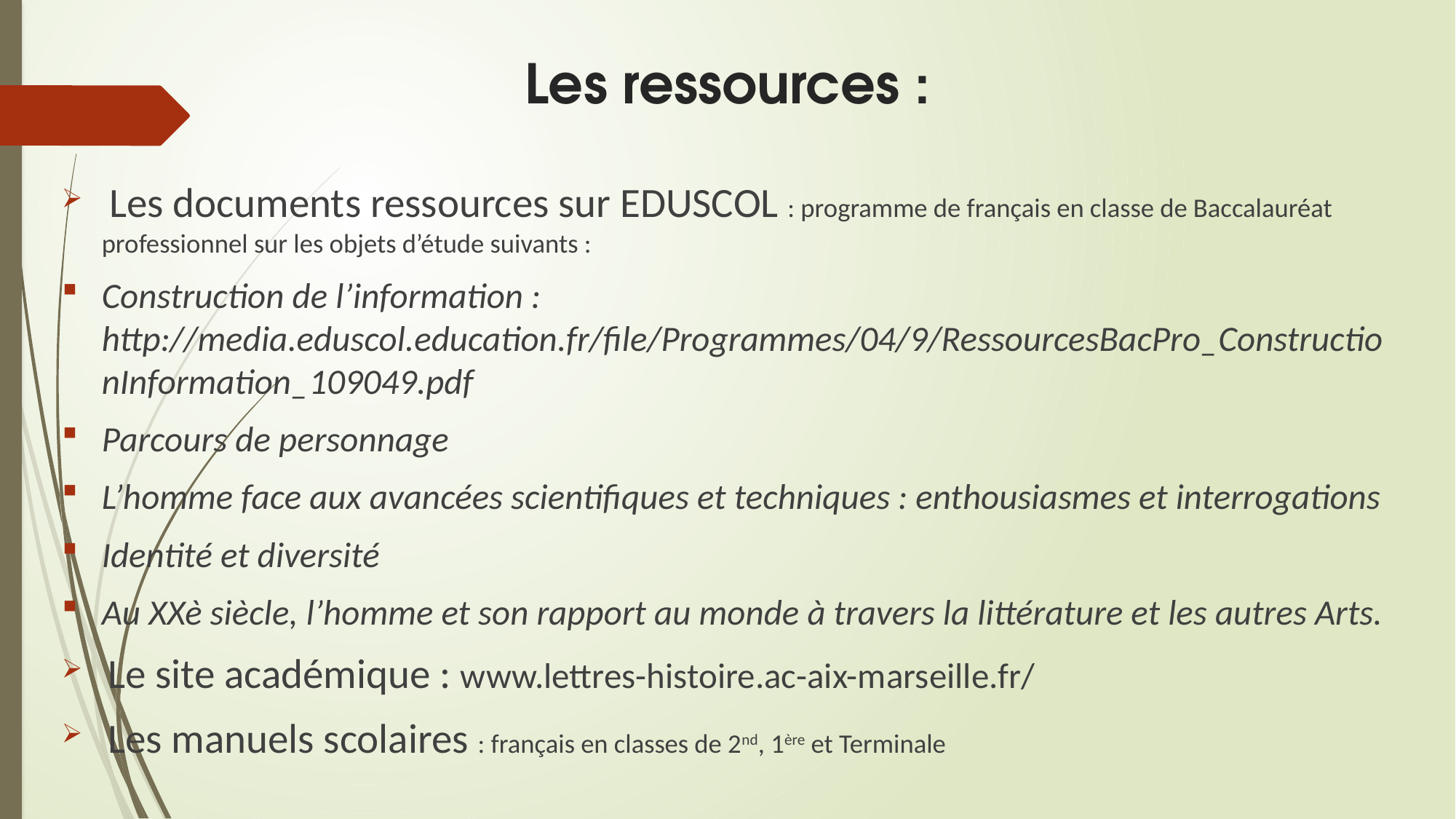

# Les ressources :
 Les documents ressources sur EDUSCOL : programme de français en classe de Baccalauréat professionnel sur les objets d’étude suivants :
Construction de l’information : http://media.eduscol.education.fr/file/Programmes/04/9/RessourcesBacPro_ConstructionInformation_109049.pdf
Parcours de personnage
L’homme face aux avancées scientifiques et techniques : enthousiasmes et interrogations
Identité et diversité
Au XXè siècle, l’homme et son rapport au monde à travers la littérature et les autres Arts.
 Le site académique : www.lettres-histoire.ac-aix-marseille.fr/
 Les manuels scolaires : français en classes de 2nd, 1ère et Terminale